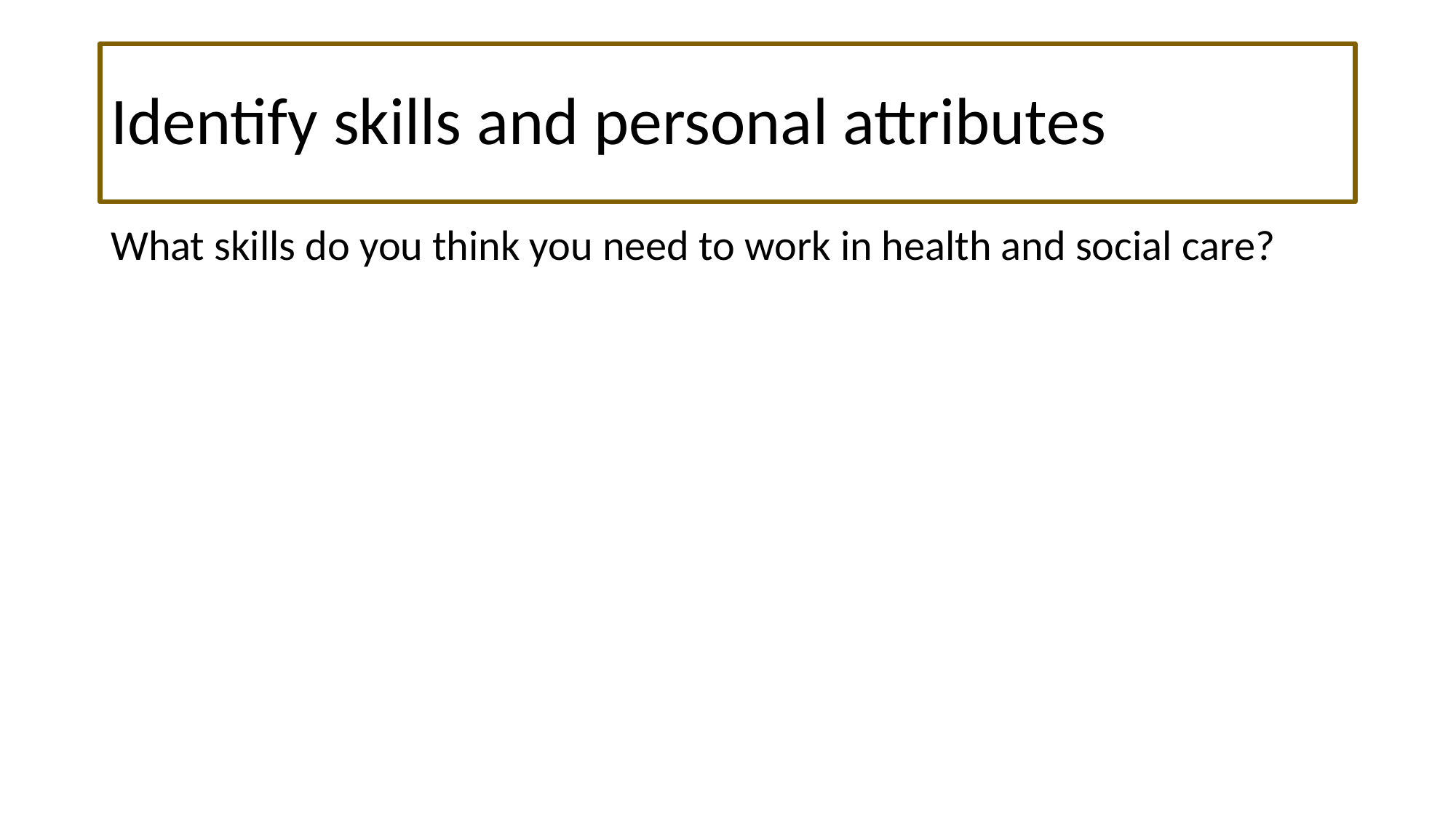

# Identify skills and personal attributes
What skills do you think you need to work in health and social care?